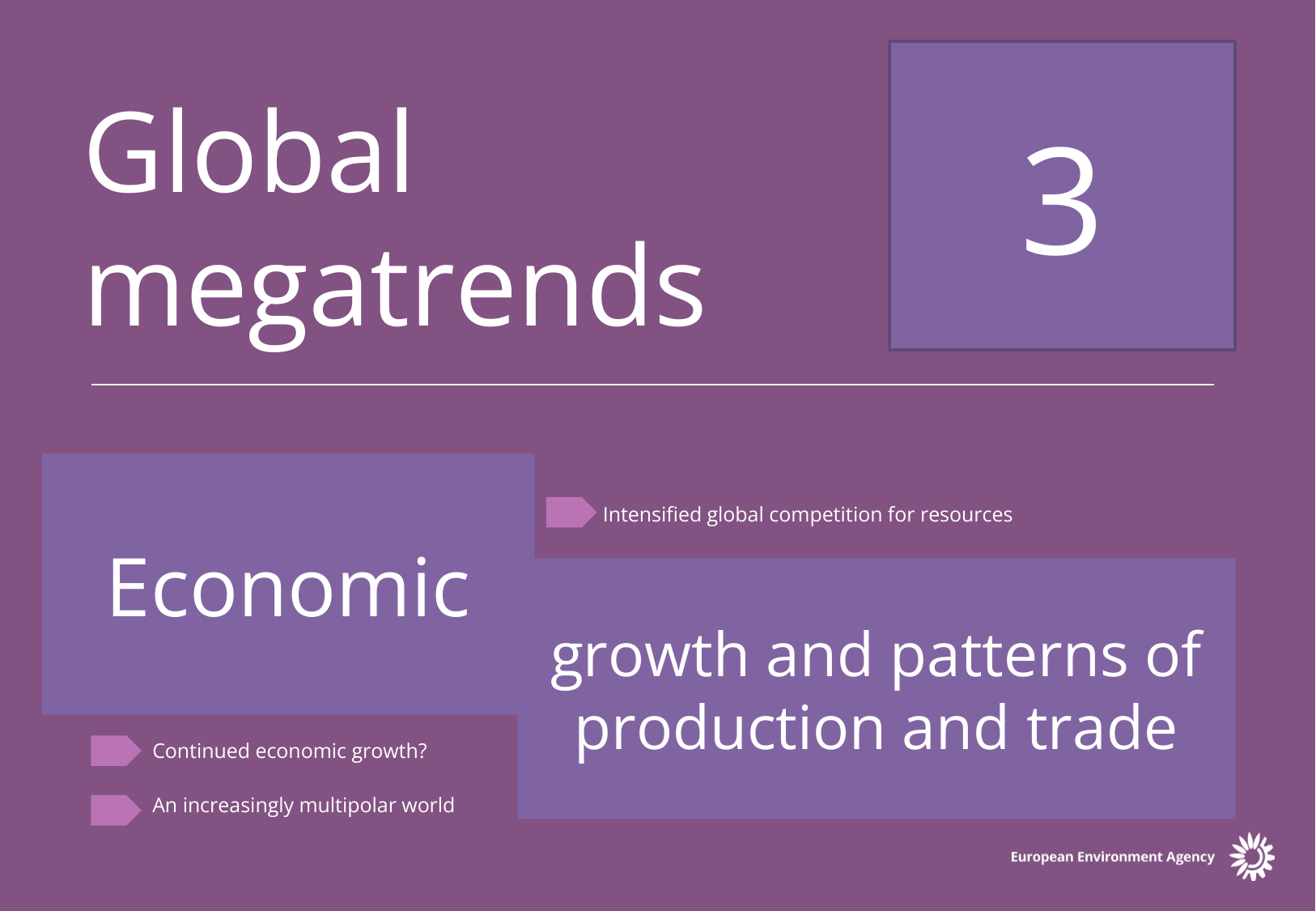

3
Economic

growth and patterns of production and trade